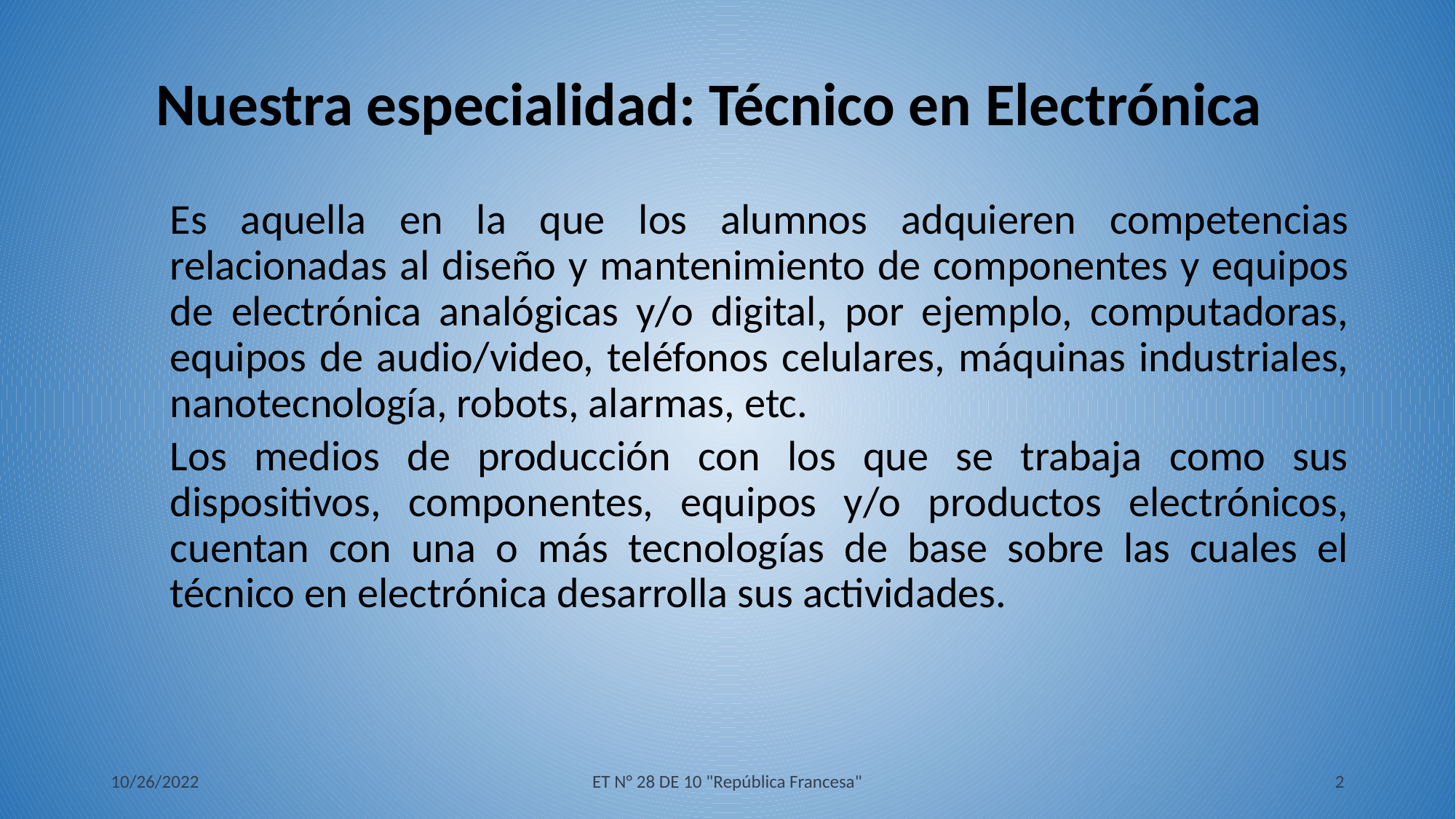

# Nuestra especialidad: Técnico en Electrónica
Es aquella en la que los alumnos adquieren competencias relacionadas al diseño y mantenimiento de componentes y equipos de electrónica analógicas y/o digital, por ejemplo, computadoras, equipos de audio/video, teléfonos celulares, máquinas industriales, nanotecnología, robots, alarmas, etc.
Los medios de producción con los que se trabaja como sus dispositivos, componentes, equipos y/o productos electrónicos, cuentan con una o más tecnologías de base sobre las cuales el técnico en electrónica desarrolla sus actividades.

10/26/2022
ET N° 28 DE 10 "República Francesa"
2